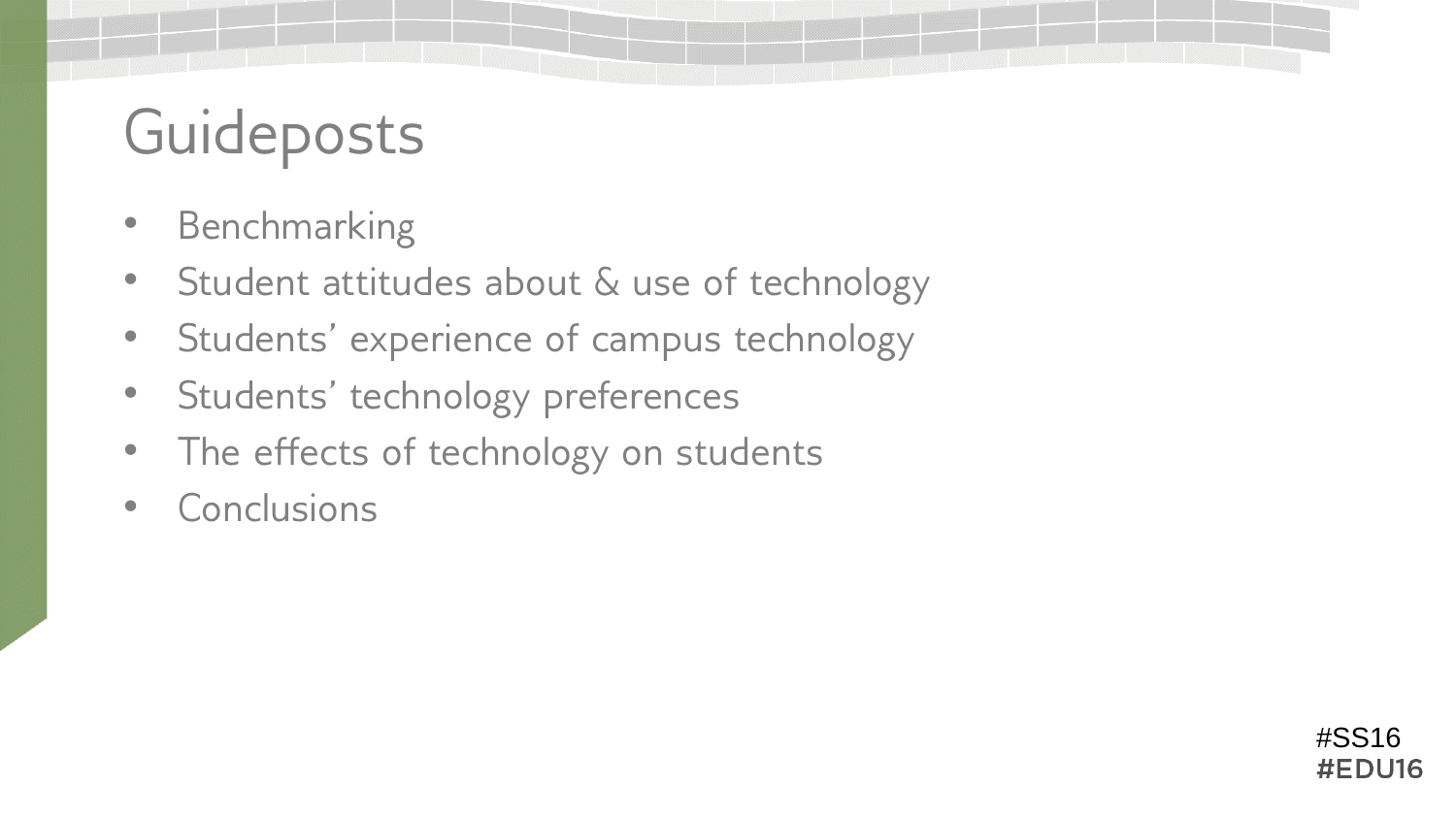

# Guideposts
Benchmarking
Student attitudes about & use of technology
Students’ experience of campus technology
Students’ technology preferences
The effects of technology on students
Conclusions

#SS16